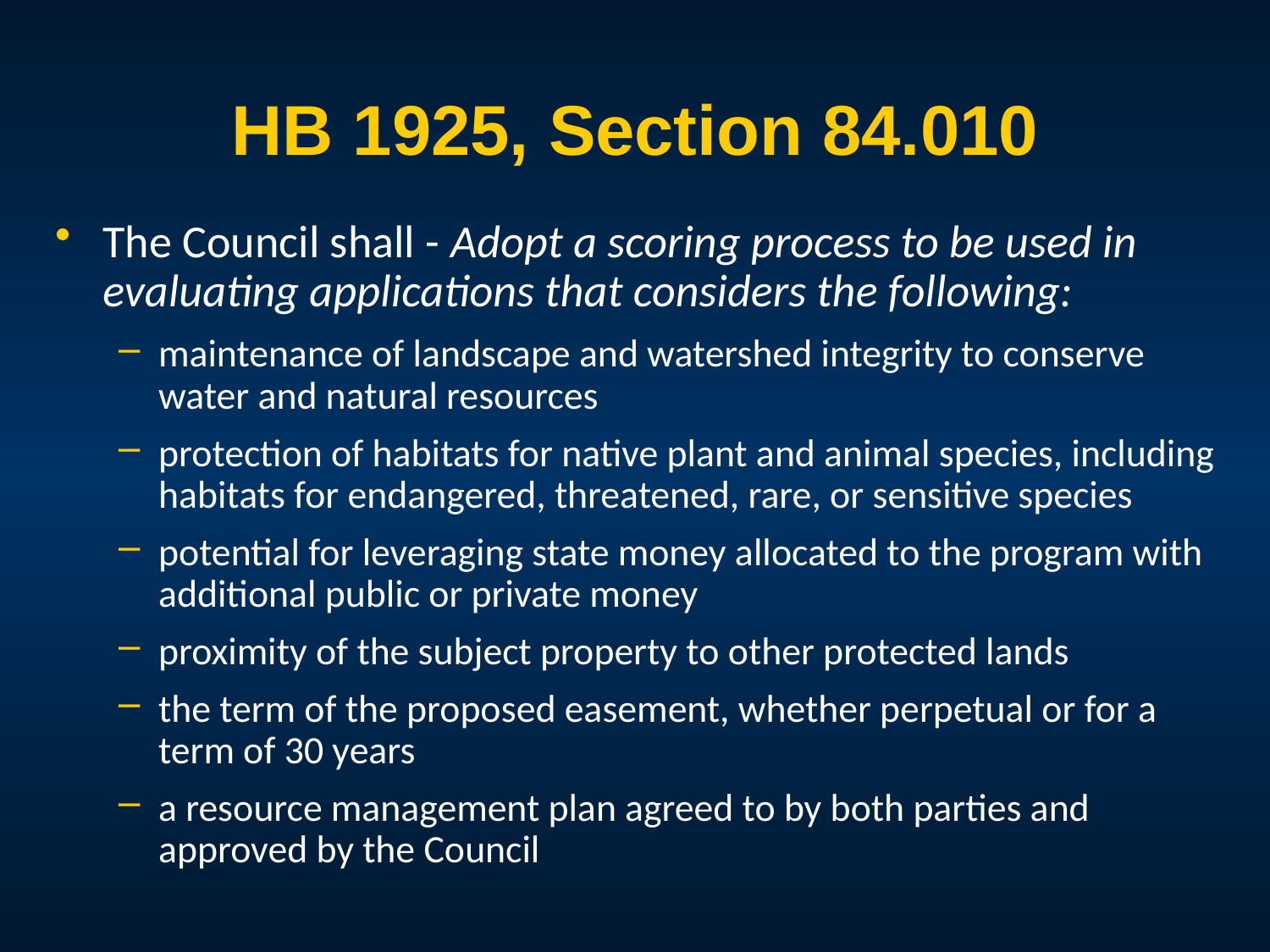

# HB 1925, Section 84.010
The Council shall - Adopt a scoring process to be used in evaluating applications that considers the following:
maintenance of landscape and watershed integrity to conserve water and natural resources
protection of habitats for native plant and animal species, including habitats for endangered, threatened, rare, or sensitive species
potential for leveraging state money allocated to the program with additional public or private money
proximity of the subject property to other protected lands
the term of the proposed easement, whether perpetual or for a term of 30 years
a resource management plan agreed to by both parties and approved by the Council